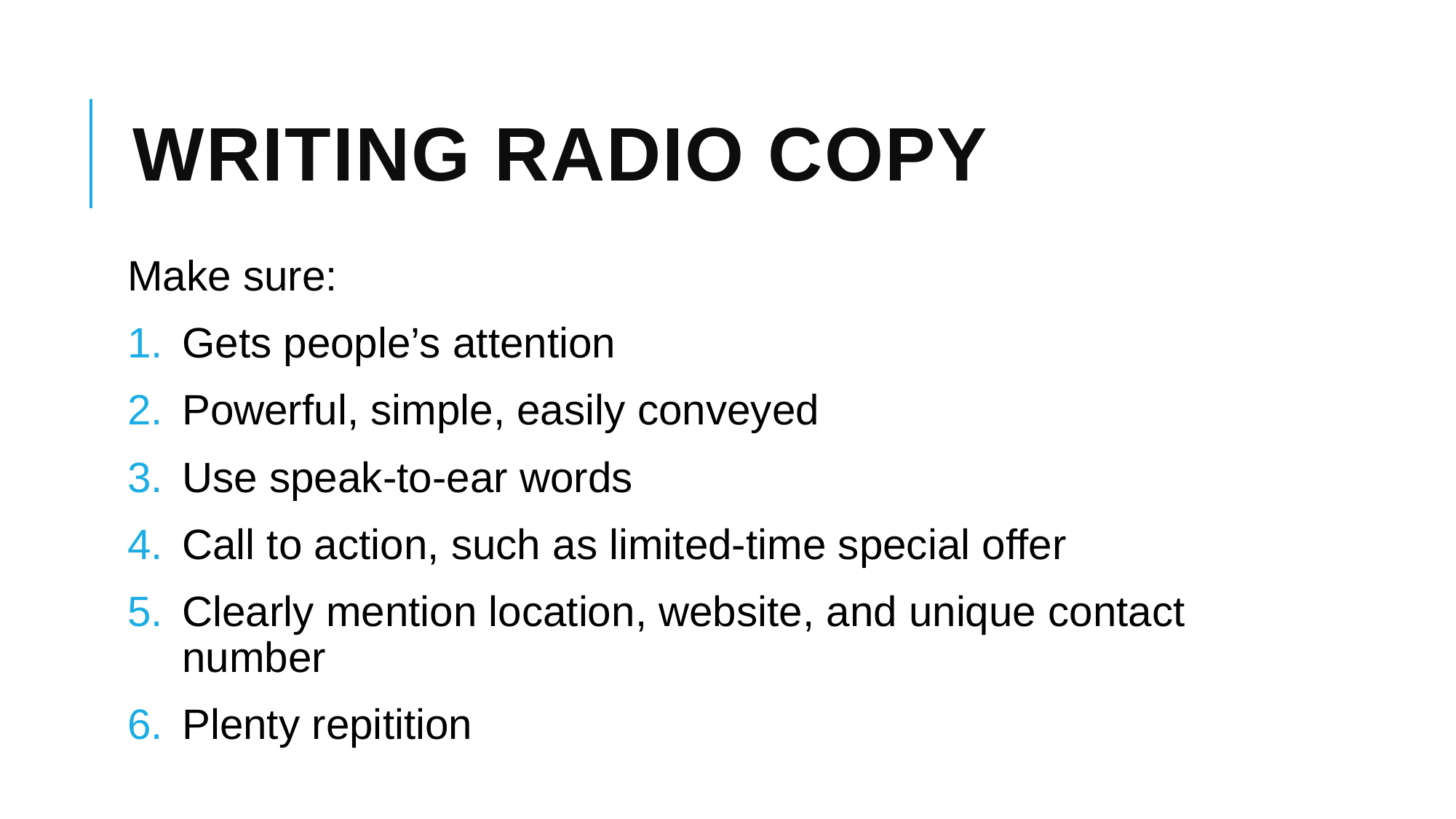

# Writing radio copy
Make sure:
Gets people’s attention
Powerful, simple, easily conveyed
Use speak-to-ear words
Call to action, such as limited-time special offer
Clearly mention location, website, and unique contact number
Plenty repitition